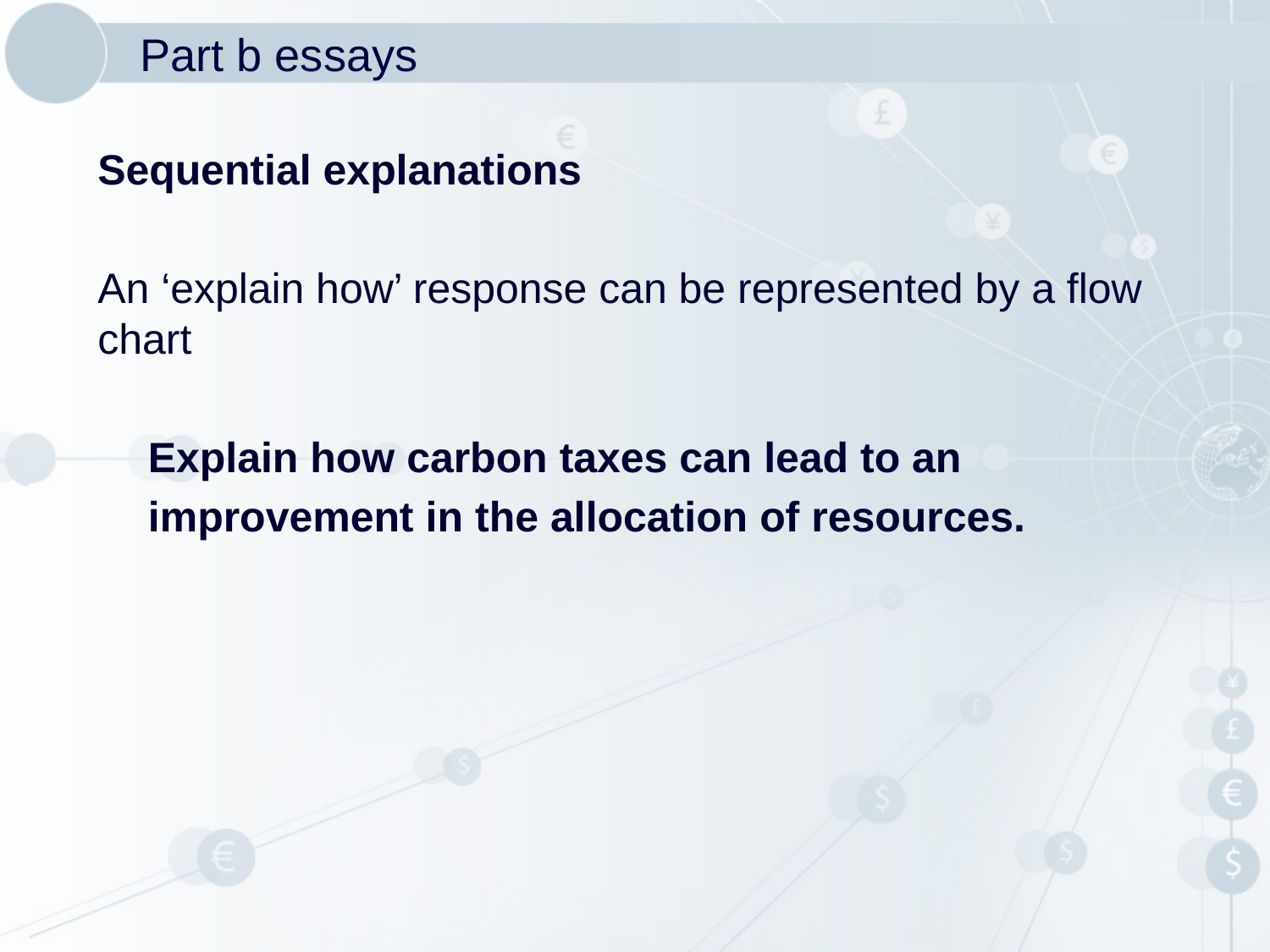

# Part b essays
Sequential explanations

An ‘explain how’ response can be represented by a flow chart

Explain how carbon taxes can lead to an
improvement in the allocation of resources.